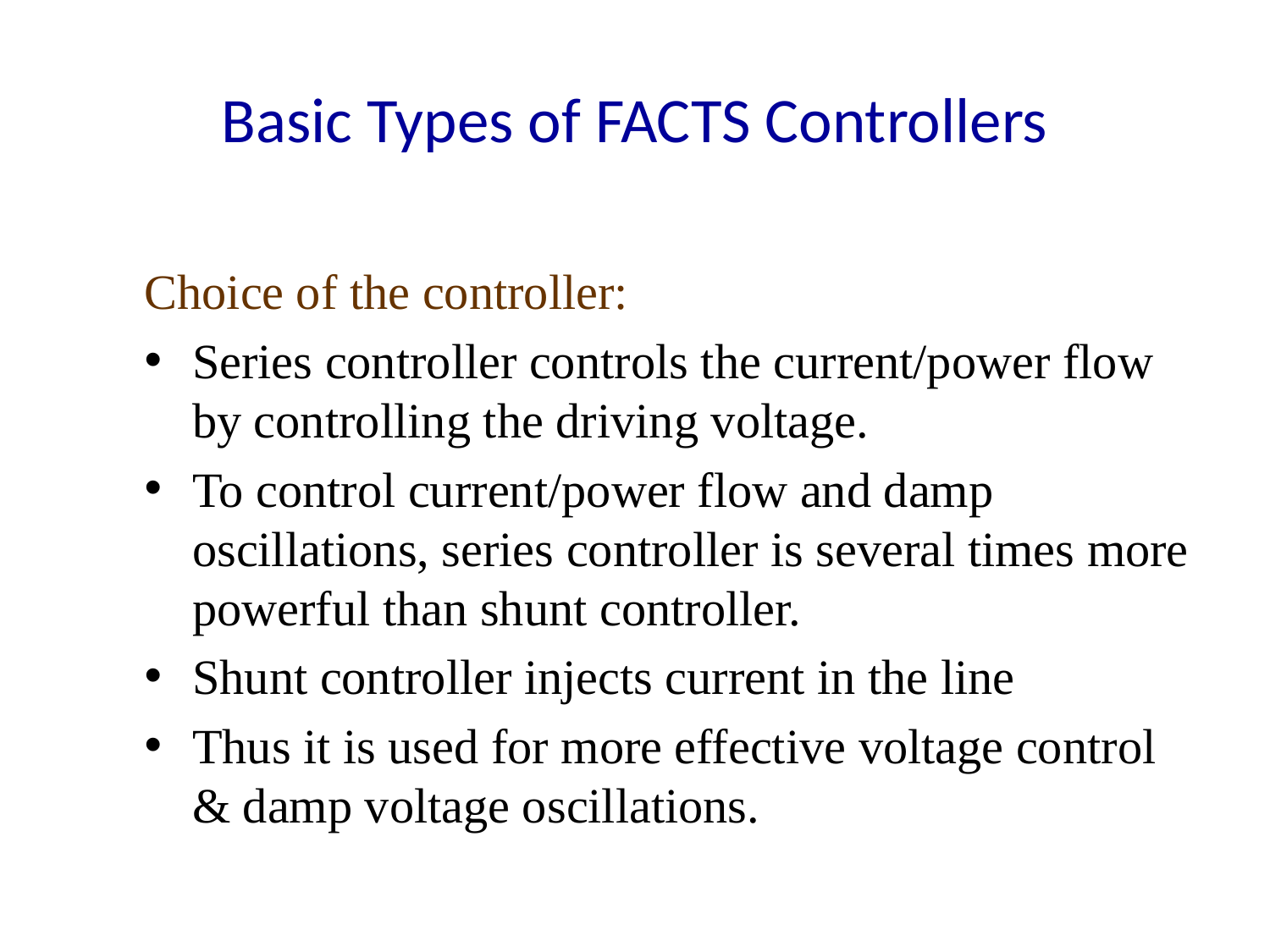

# Basic Types of FACTS Controllers
Choice of the controller:
Series controller controls the current/power flow by controlling the driving voltage.
To control current/power flow and damp oscillations, series controller is several times more powerful than shunt controller.
Shunt controller injects current in the line
Thus it is used for more effective voltage control & damp voltage oscillations.